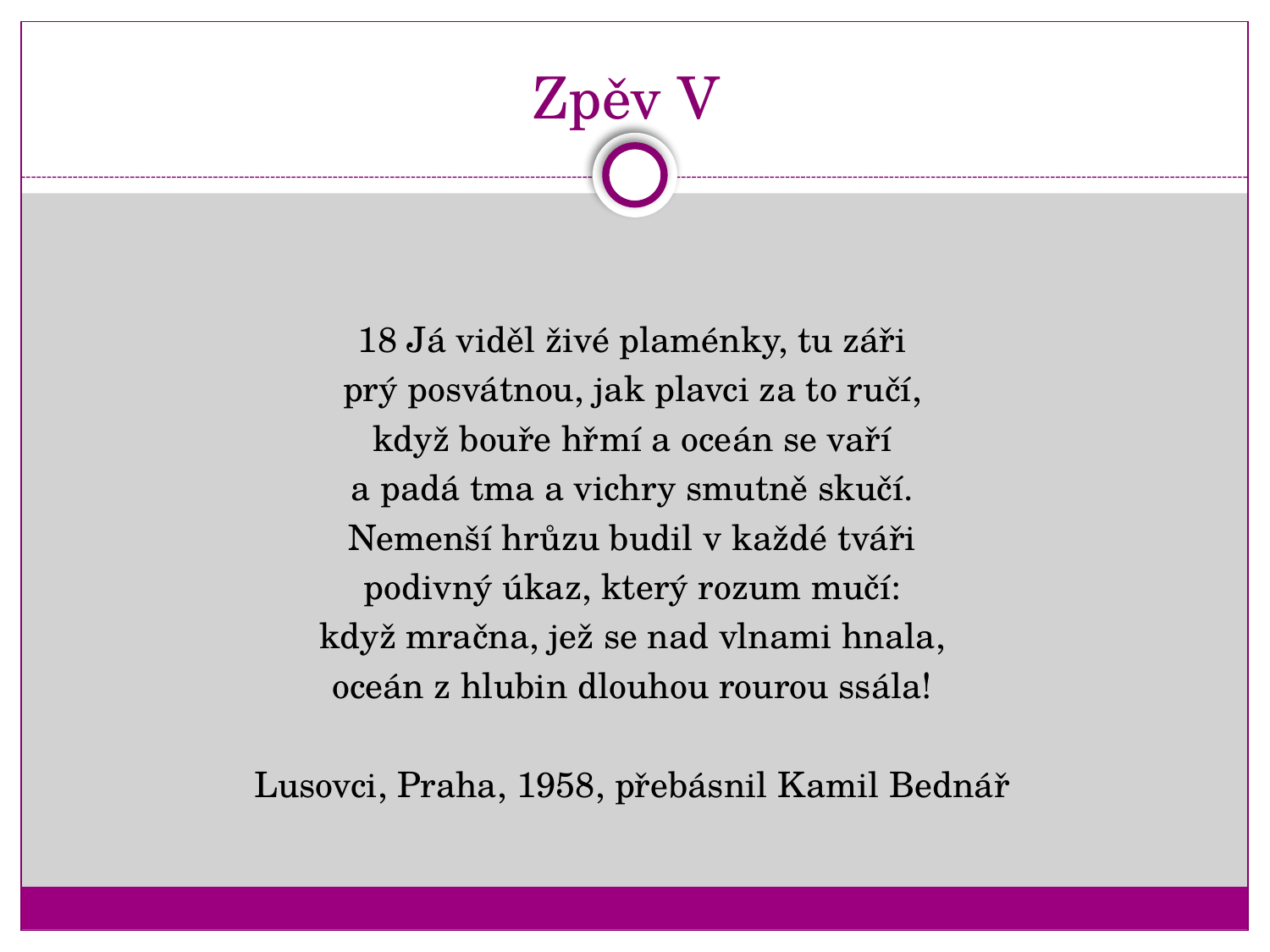

# Zpěv V

18 Já viděl živé plaménky, tu záři
prý posvátnou, jak plavci za to ručí,
když bouře hřmí a oceán se vaří
a padá tma a vichry smutně skučí.
Nemenší hrůzu budil v každé tváři
podivný úkaz, který rozum mučí:
když mračna, jež se nad vlnami hnala,
oceán z hlubin dlouhou rourou ssála!

Lusovci, Praha, 1958, přebásnil Kamil Bednář